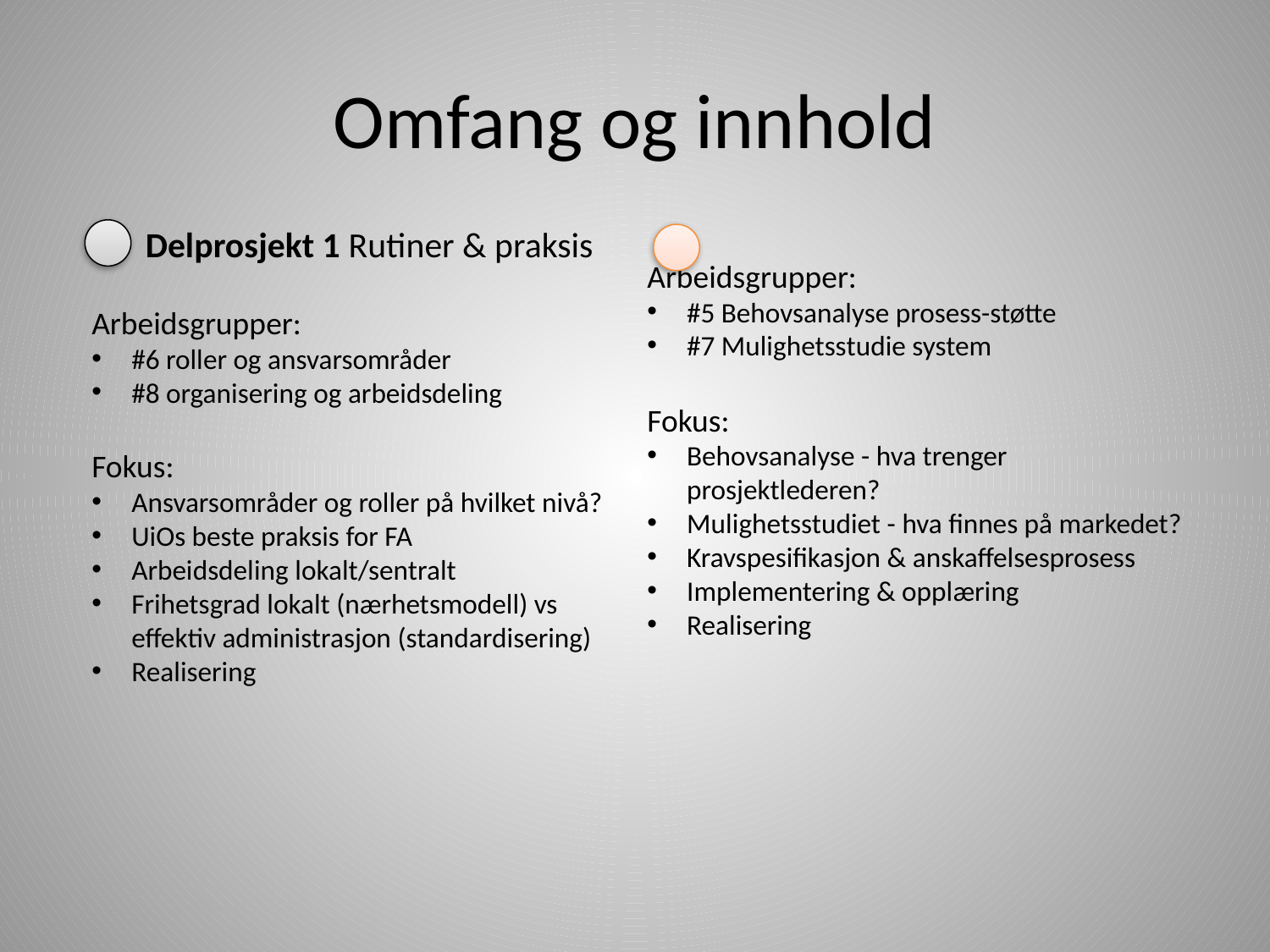

# Omfang og innhold
Delprosjekt 1 Rutiner & praksis

Arbeidsgrupper:
#6 roller og ansvarsområder
#8 organisering og arbeidsdeling

Fokus:
Ansvarsområder og roller på hvilket nivå?
UiOs beste praksis for FA
Arbeidsdeling lokalt/sentralt
Frihetsgrad lokalt (nærhetsmodell) vs effektiv administrasjon (standardisering)
Realisering

Delprosjekt 2 Prosjektportal

Arbeidsgrupper:
#5 Behovsanalyse prosess-støtte
#7 Mulighetsstudie system

Fokus:
Behovsanalyse - hva trenger prosjektlederen?
Mulighetsstudiet - hva finnes på markedet?
Kravspesifikasjon & anskaffelsesprosess
Implementering & opplæring
Realisering